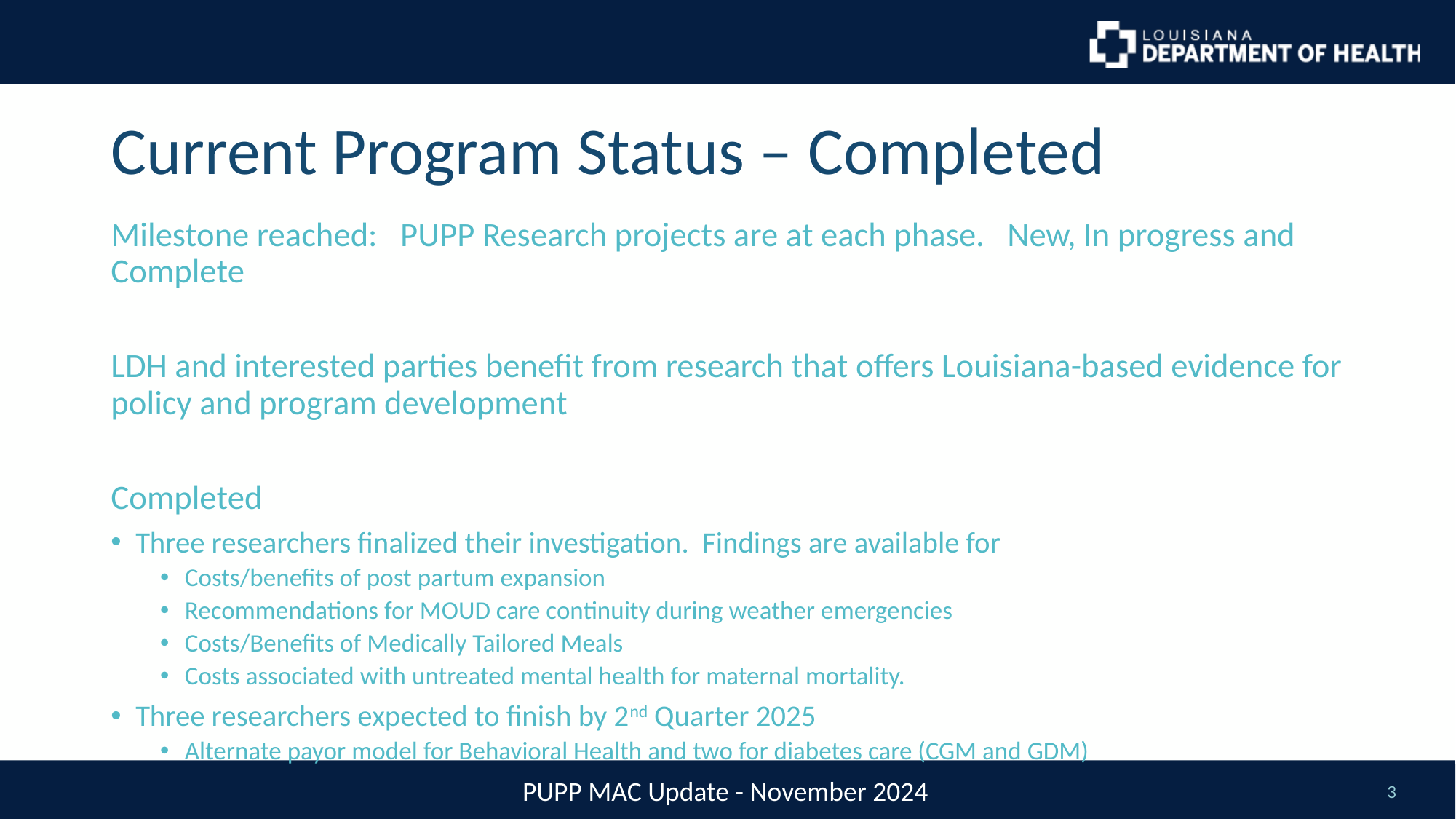

# Current Program Status – Completed
Milestone reached:   PUPP Research projects are at each phase.   New, In progress and Complete

LDH and interested parties benefit from research that offers Louisiana-based evidence for policy and program development

Completed
Three researchers finalized their investigation.  Findings are available for
Costs/benefits of post partum expansion
Recommendations for MOUD care continuity during weather emergencies
Costs/Benefits of Medically Tailored Meals
Costs associated with untreated mental health for maternal mortality.
Three researchers expected to finish by 2nd Quarter 2025
Alternate payor model for Behavioral Health and two for diabetes care (CGM and GDM)

PUPP MAC Update - November 2024
3